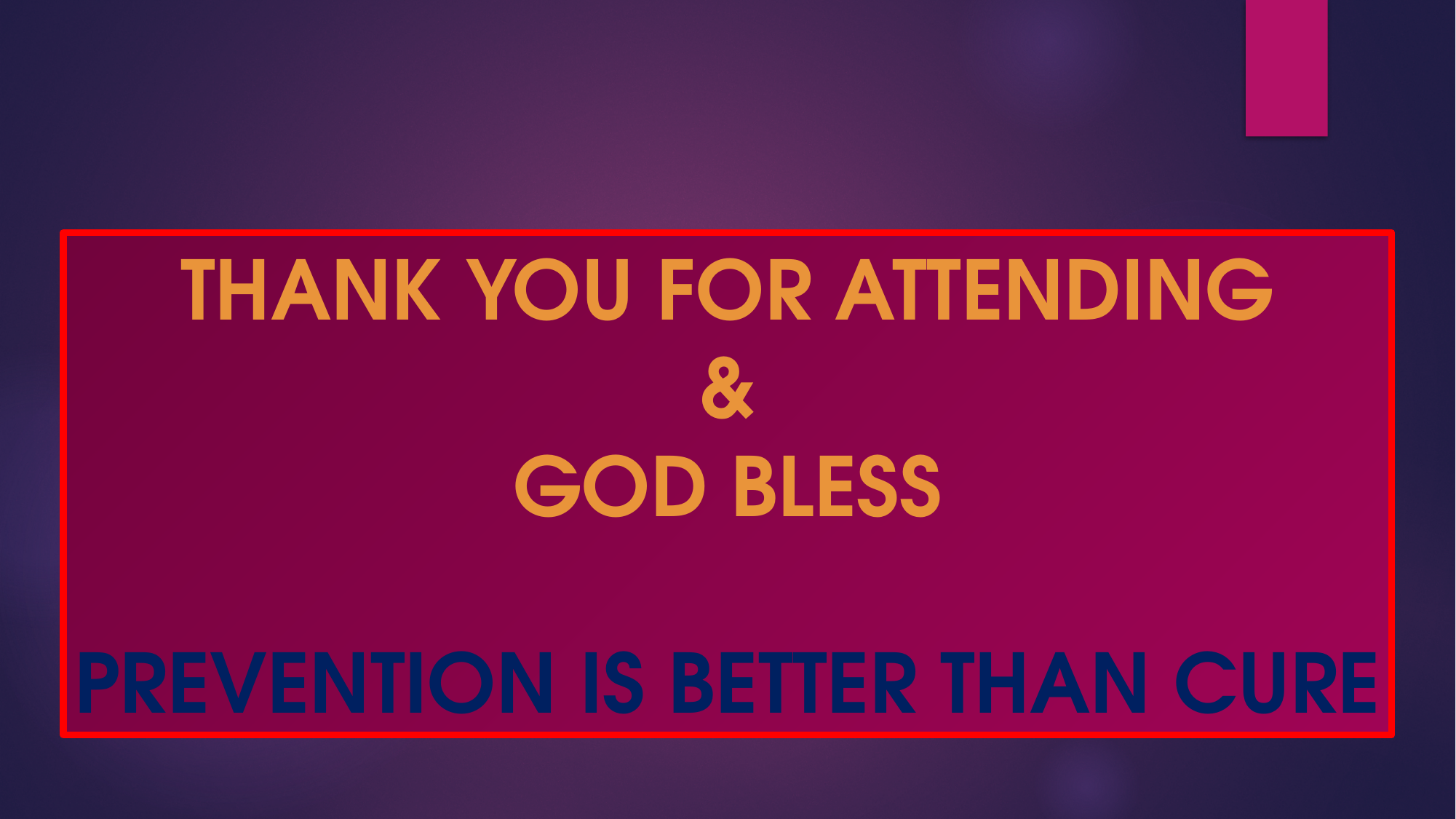

THANK YOU FOR ATTENDING
&
GOD BLESS

PREVENTION IS BETTER THAN CURE